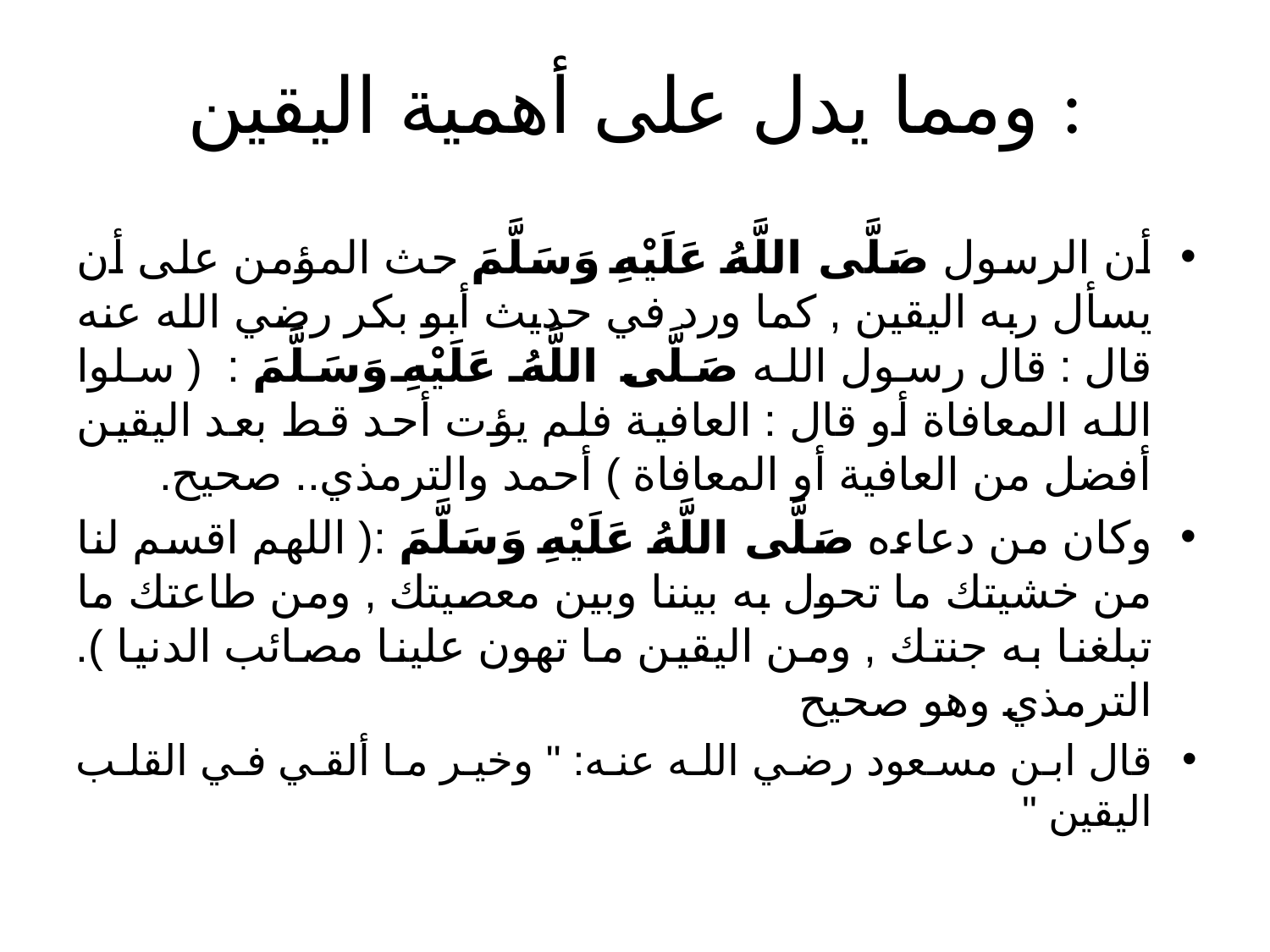

# ومما يدل على أهمية اليقين :
أن الرسول صَلَّى اللَّهُ عَلَيْهِ وَسَلَّمَ حث المؤمن على أن يسأل ربه اليقين , كما ورد في حديث أبو بكر رضي الله عنه قال : قال رسول الله صَلَّى اللَّهُ عَلَيْهِ وَسَلَّمَ :  ( سلوا الله المعافاة أو قال : العافية فلم يؤت أحد قط بعد اليقين أفضل من العافية أو المعافاة ) أحمد والترمذي.. صحيح.
وكان من دعاءه صَلَّى اللَّهُ عَلَيْهِ وَسَلَّمَ :( اللهم اقسم لنا من خشيتك ما تحول به بيننا وبين معصيتك , ومن طاعتك ما تبلغنا به جنتك , ومن اليقين ما تهون علينا مصائب الدنيا ). الترمذي وهو صحيح
قال ابن مسعود رضي الله عنه: " وخير ما ألقي في القلب اليقين "